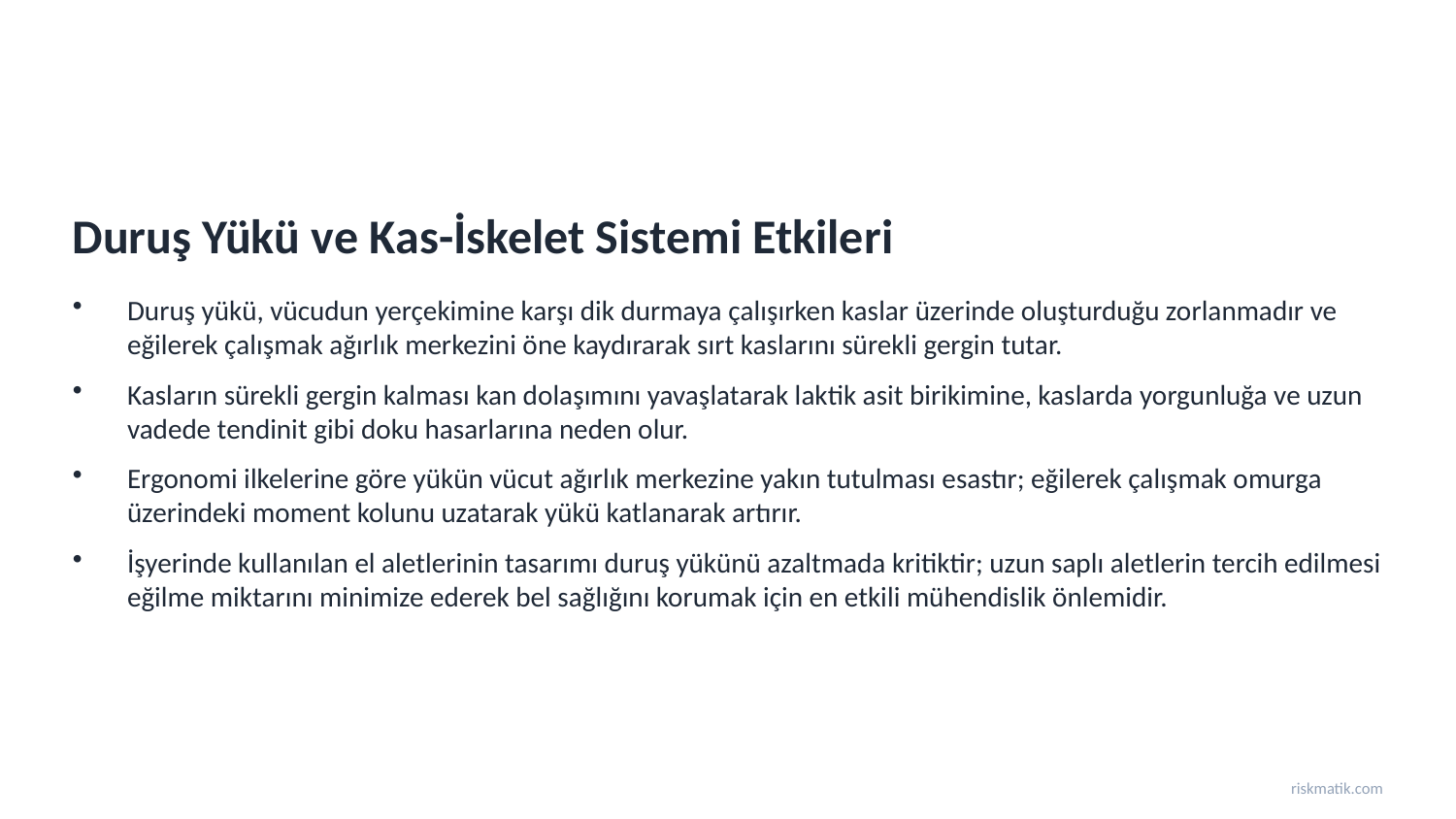

Duruş Yükü ve Kas-İskelet Sistemi Etkileri
Duruş yükü, vücudun yerçekimine karşı dik durmaya çalışırken kaslar üzerinde oluşturduğu zorlanmadır ve eğilerek çalışmak ağırlık merkezini öne kaydırarak sırt kaslarını sürekli gergin tutar.
Kasların sürekli gergin kalması kan dolaşımını yavaşlatarak laktik asit birikimine, kaslarda yorgunluğa ve uzun vadede tendinit gibi doku hasarlarına neden olur.
Ergonomi ilkelerine göre yükün vücut ağırlık merkezine yakın tutulması esastır; eğilerek çalışmak omurga üzerindeki moment kolunu uzatarak yükü katlanarak artırır.
İşyerinde kullanılan el aletlerinin tasarımı duruş yükünü azaltmada kritiktir; uzun saplı aletlerin tercih edilmesi eğilme miktarını minimize ederek bel sağlığını korumak için en etkili mühendislik önlemidir.
riskmatik.com